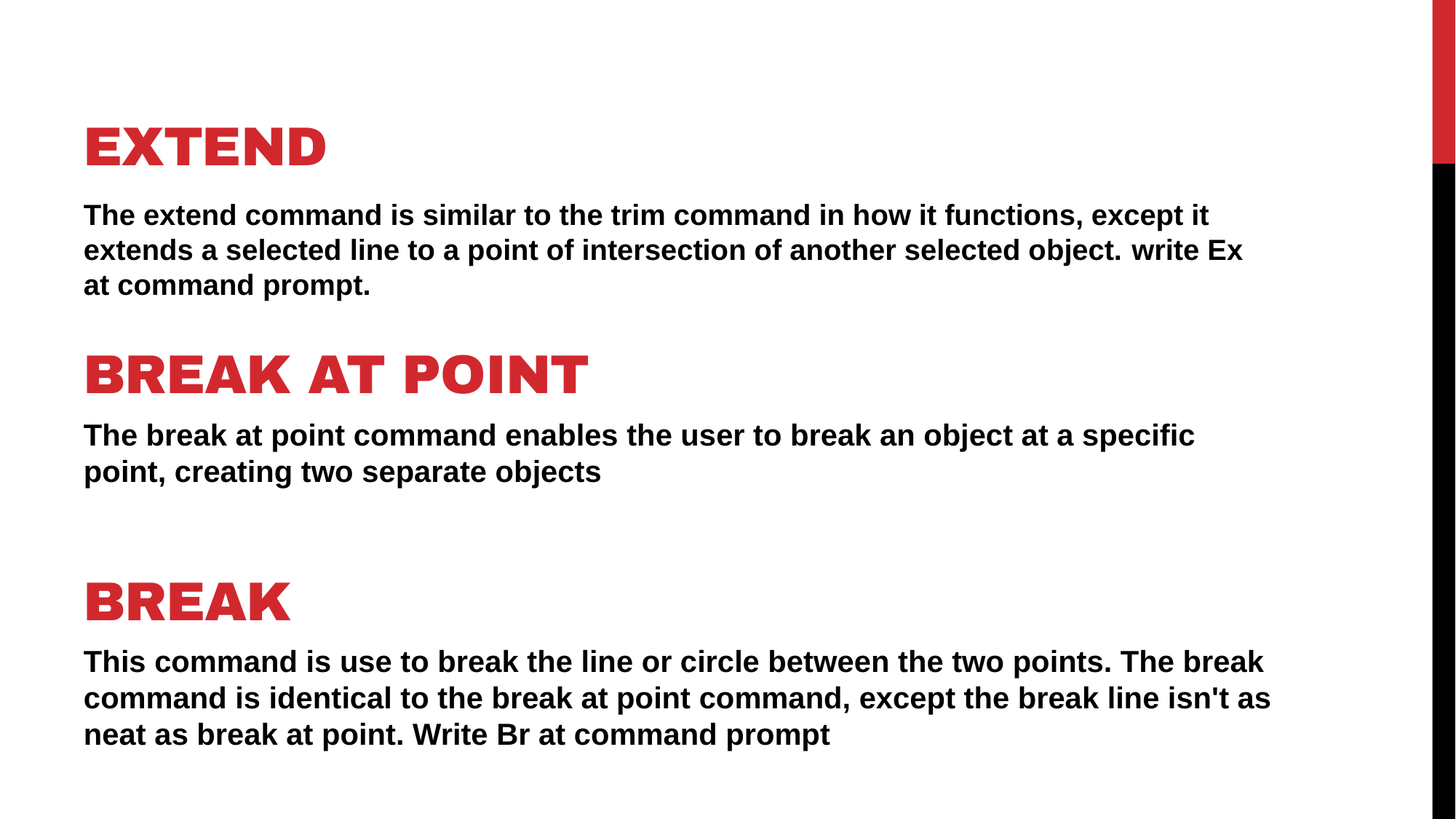

# Extend
The extend command is similar to the trim command in how it functions, except it extends a selected line to a point of intersection of another selected object. write Ex at command prompt.
Break at Point
The break at point command enables the user to break an object at a specific point, creating two separate objects
Break
This command is use to break the line or circle between the two points. The break command is identical to the break at point command, except the break line isn't as neat as break at point. Write Br at command prompt